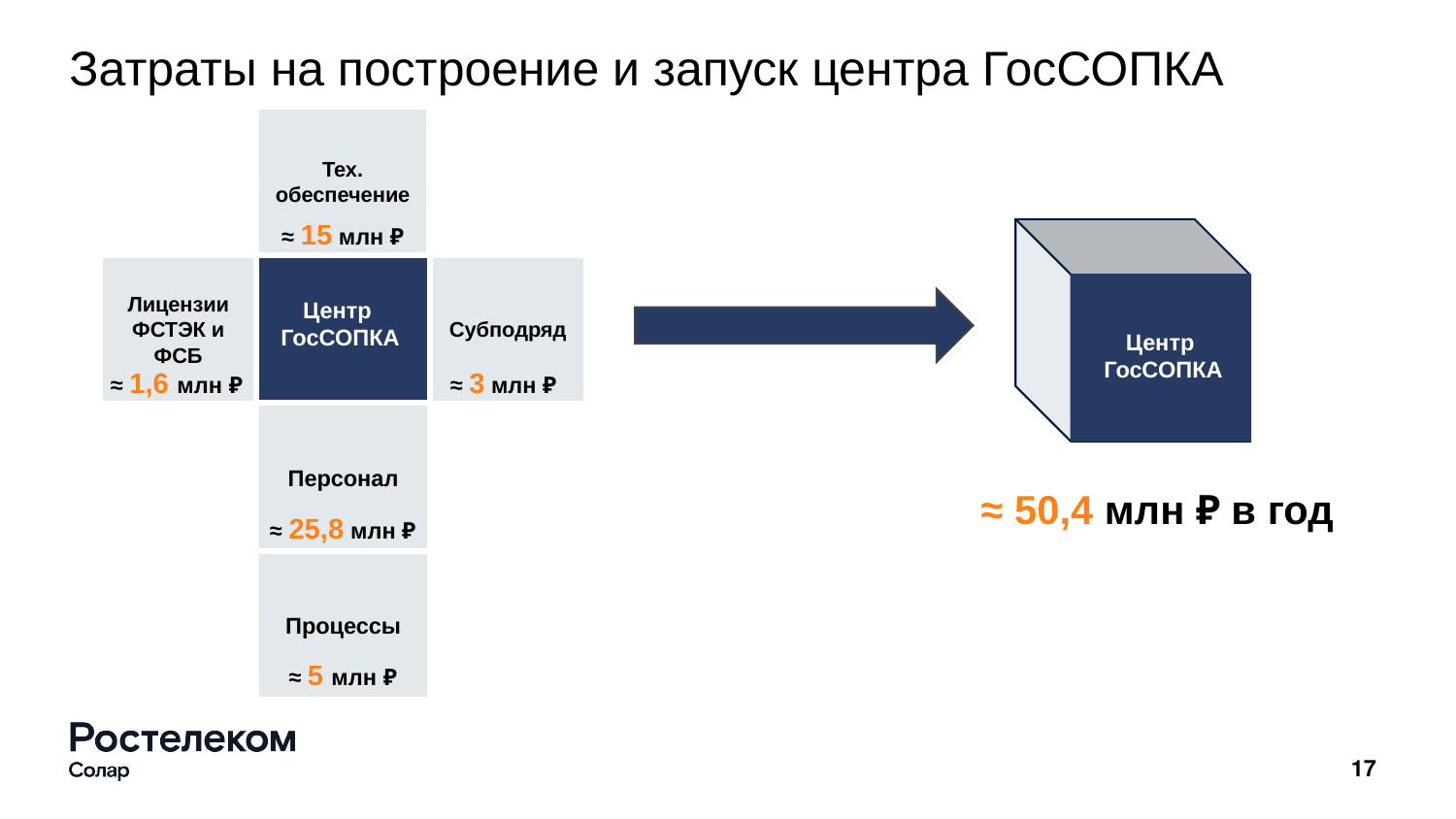

# Затраты на построение и запуск центра ГосСОПКА
Тех.
обеспечение
≈ 15 млн ₽

Лицензии
ФСТЭК и ФСБ
Субподряд

Центр
ГосСОПКА

Центр
ГосСОПКА
≈ 3 млн ₽
≈ 1,6 млн ₽
Персонал
≈ 50,4 млн ₽ в год
≈ 25,8 млн ₽
Процессы
≈ 5 млн ₽